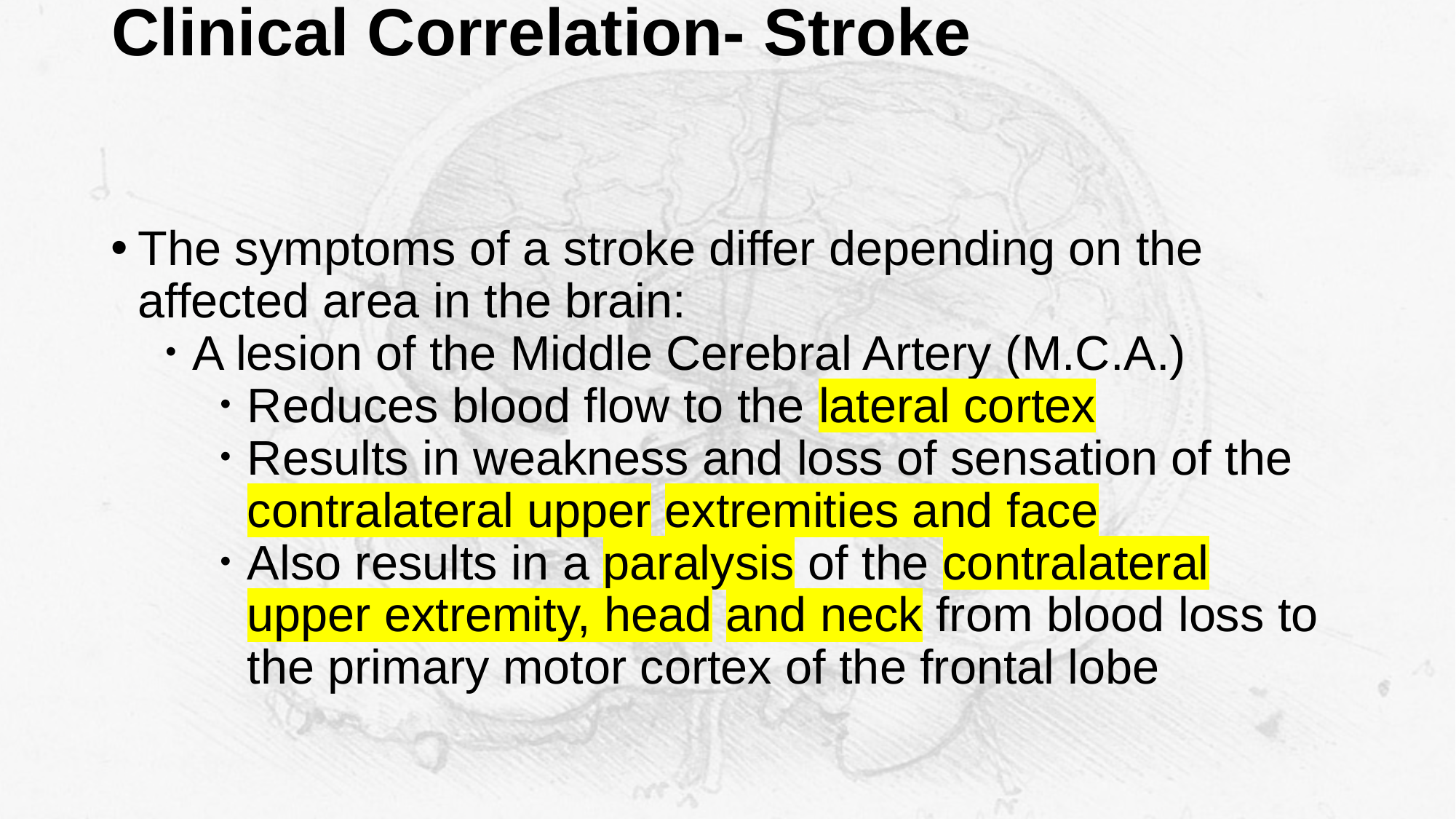

# Clinical Correlation- Stroke
The symptoms of a stroke differ depending on the affected area in the brain:
A lesion of the Middle Cerebral Artery (M.C.A.)
Reduces blood flow to the lateral cortex
Results in weakness and loss of sensation of the contralateral upper extremities and face
Also results in a paralysis of the contralateral upper extremity, head and neck from blood loss to the primary motor cortex of the frontal lobe